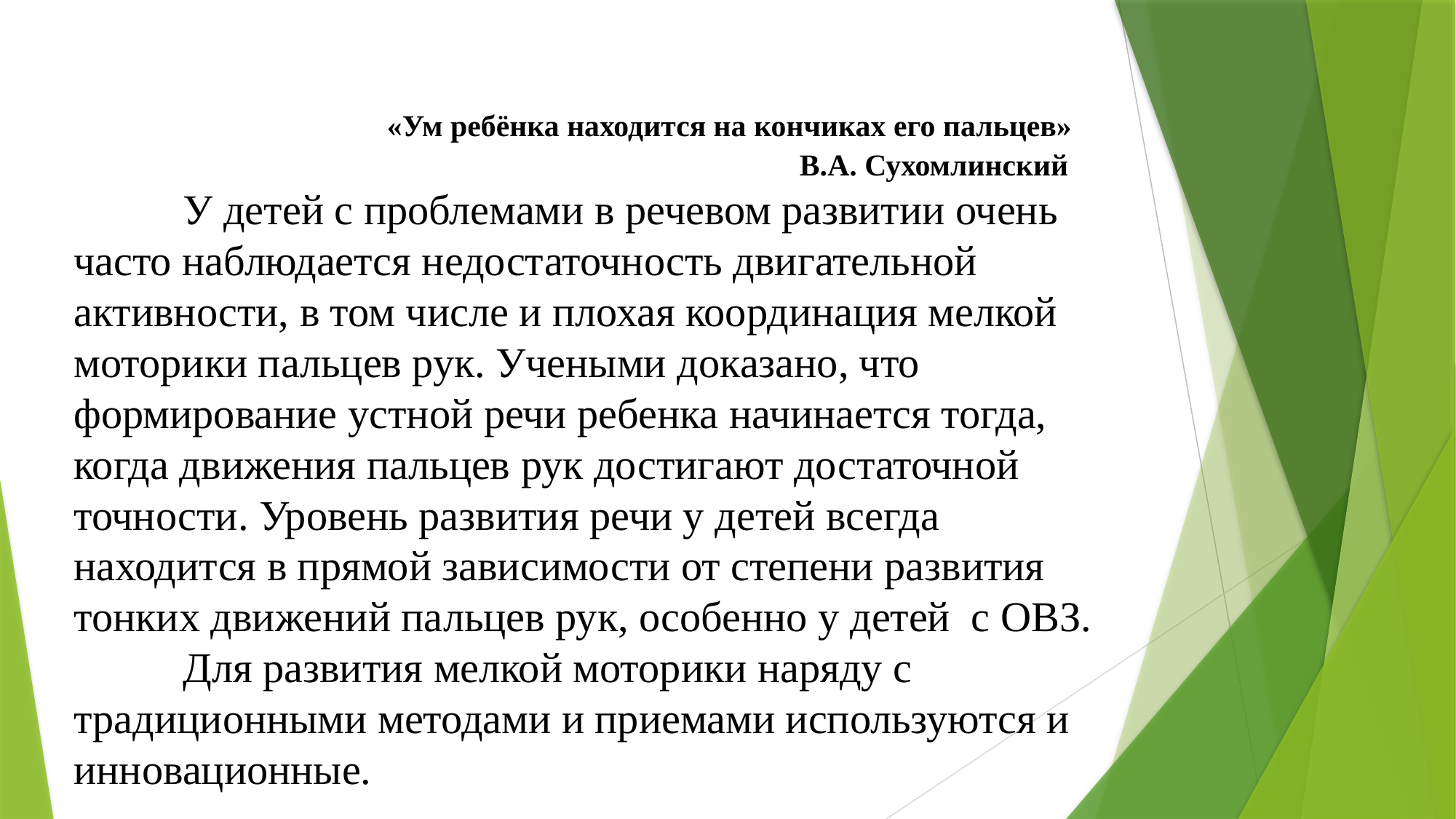

«Ум ребёнка находится на кончиках его пальцев»
                                                                                               В.А. Сухомлинский
	У детей с проблемами в речевом развитии очень часто наблюдается недостаточность двигательной активности, в том числе и плохая координация мелкой моторики пальцев рук. Учеными доказано, что формирование устной речи ребенка начинается тогда, когда движения пальцев рук достигают достаточной точности. Уровень развития речи у детей всегда находится в прямой зависимости от степени развития тонких движений пальцев рук, особенно у детей  с ОВЗ.
	Для развития мелкой моторики наряду с традиционными методами и приемами используются и инновационные.